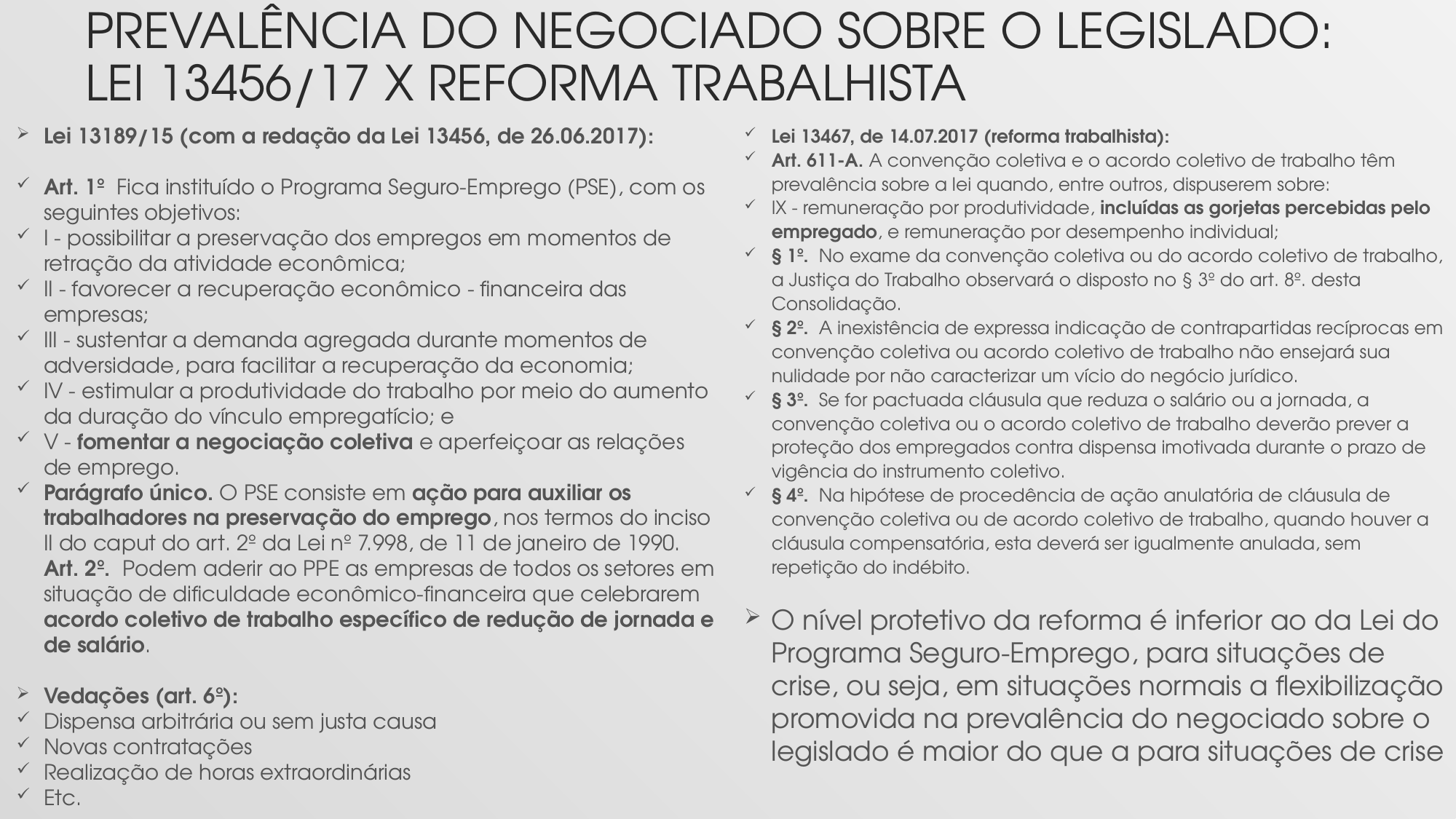

# Prevalência do negociado sobre o legislado: Lei 13456/17 x reforma trabalhista
Lei 13189/15 (com a redação da Lei 13456, de 26.06.2017):

Art. 1º  Fica instituído o Programa Seguro-Emprego (PSE), com os seguintes objetivos:
I - possibilitar a preservação dos empregos em momentos de retração da atividade econômica;
II - favorecer a recuperação econômico - financeira das empresas;
III - sustentar a demanda agregada durante momentos de adversidade, para facilitar a recuperação da economia;
IV - estimular a produtividade do trabalho por meio do aumento da duração do vínculo empregatício; e
V - fomentar a negociação coletiva e aperfeiçoar as relações de emprego.
Parágrafo único. O PSE consiste em ação para auxiliar os trabalhadores na preservação do emprego, nos termos do inciso II do caput do art. 2º da Lei nº 7.998, de 11 de janeiro de 1990. Art. 2º.  Podem aderir ao PPE as empresas de todos os setores em situação de dificuldade econômico-financeira que celebrarem acordo coletivo de trabalho específico de redução de jornada e de salário.

Vedações (art. 6º):
Dispensa arbitrária ou sem justa causa
Novas contratações
Realização de horas extraordinárias
Etc.
Lei 13467, de 14.07.2017 (reforma trabalhista):
Art. 611-A. A convenção coletiva e o acordo coletivo de trabalho têm prevalência sobre a lei quando, entre outros, dispuserem sobre:
IX - remuneração por produtividade, incluídas as gorjetas percebidas pelo empregado, e remuneração por desempenho individual;
§ 1º.  No exame da convenção coletiva ou do acordo coletivo de trabalho, a Justiça do Trabalho observará o disposto no § 3º do art. 8º. desta Consolidação.
§ 2º.  A inexistência de expressa indicação de contrapartidas recíprocas em convenção coletiva ou acordo coletivo de trabalho não ensejará sua nulidade por não caracterizar um vício do negócio jurídico.
§ 3º.  Se for pactuada cláusula que reduza o salário ou a jornada, a convenção coletiva ou o acordo coletivo de trabalho deverão prever a proteção dos empregados contra dispensa imotivada durante o prazo de vigência do instrumento coletivo.
§ 4º.  Na hipótese de procedência de ação anulatória de cláusula de convenção coletiva ou de acordo coletivo de trabalho, quando houver a cláusula compensatória, esta deverá ser igualmente anulada, sem repetição do indébito.

O nível protetivo da reforma é inferior ao da Lei do Programa Seguro-Emprego, para situações de crise, ou seja, em situações normais a flexibilização promovida na prevalência do negociado sobre o legislado é maior do que a para situações de crise